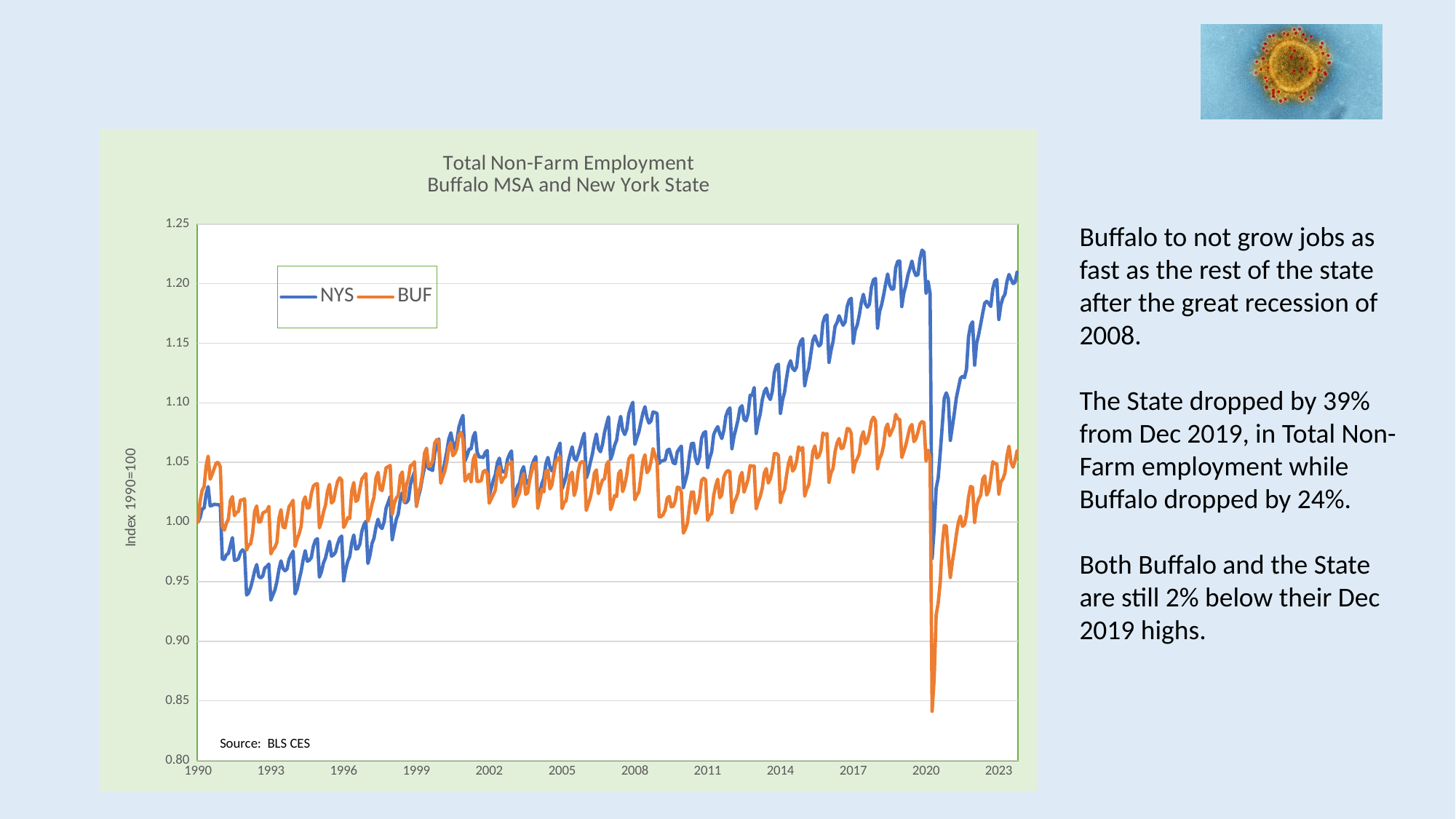

#

### Chart: Total Non-Farm Employment
Buffalo MSA and New York State

| Category | NYS | BUF |
|---|---|---|
| 32874 | 1.0 | 1.0 |
| 32905 | 1.0034968059210934 | 1.0174738841405508 |
| 32933 | 1.010799322879984 | 1.0264007597340932 |
| 32964 | 1.0116642572067565 | 1.0296296296296297 |
| 32994 | 1.023489145074199 | 1.0469135802469136 |
| 33025 | 1.0296796036129543 | 1.0552706552706552 |
| 33055 | 1.0135053317023144 | 1.035897435897436 |
| 33086 | 1.0139501550703687 | 1.0400759734093068 |
| 33117 | 1.0148768704204816 | 1.045014245014245 |
| 33147 | 1.0145803215084455 | 1.0495726495726496 |
| 33178 | 1.0145926777131136 | 1.0499525166191832 |
| 33208 | 1.0134311944743053 | 1.0461538461538462 |
| 33239 | 0.9688994328502057 | 0.9963912630579297 |
| 33270 | 0.9686028839381695 | 0.9931623931623932 |
| 33298 | 0.9724950884086444 | 0.9988603988603989 |
| 33329 | 0.973533009600771 | 1.002469135802469 |
| 33359 | 0.9804401280102804 | 1.0180436847103513 |
| 33390 | 0.9868406420283946 | 1.0212725546058878 |
| 33420 | 0.9679109364767517 | 1.005318138651472 |
| 33451 | 0.9680344985234336 | 1.007977207977208 |
| 33482 | 0.9692577627855827 | 1.0089268755935423 |
| 33512 | 0.9744967935648886 | 1.0184235517568851 |
| 33543 | 0.9766467731771509 | 1.018613485280152 |
| 33573 | 0.9747439176582521 | 1.0193732193732195 |
| 33604 | 0.9387132248458564 | 0.9764482431149097 |
| 33635 | 0.940467805908737 | 0.9806267806267807 |
| 33664 | 0.9450148892266251 | 0.981576448243115 |
| 33695 | 0.9516501711334346 | 0.9908831908831909 |
| 33725 | 0.9591133187530119 | 1.009116809116809 |
| 33756 | 0.9642658560996404 | 1.0134852801519467 |
| 33786 | 0.9543932485697693 | 1.0 |
| 33817 | 0.953095847079611 | 1.000189933523267 |
| 33848 | 0.954652728867801 | 1.0074074074074073 |
| 33878 | 0.961460997639965 | 1.0085470085470085 |
| 33909 | 0.9626101246741051 | 1.009306742640076 |
| 33939 | 0.9646983232630265 | 1.0131054131054131 |
| 33970 | 0.9344503342353363 | 0.9732193732193732 |
| 34001 | 0.938762649664529 | 0.9768281101614434 |
| 34029 | 0.9428896220236992 | 0.978727445394112 |
| 34060 | 0.950118001754581 | 0.9830959164292498 |
| 34090 | 0.9603242268104929 | 1.0030389363722696 |
| 34121 | 0.9673796196760203 | 1.0102564102564102 |
| 34151 | 0.9609667494532379 | 0.9958214624881292 |
| 34182 | 0.9591009625483436 | 0.9950617283950617 |
| 34213 | 0.9605589946991882 | 1.003988603988604 |
| 34243 | 0.9687882270081921 | 1.0129154795821462 |
| 34274 | 0.9724085949759672 | 1.0153846153846153 |
| 34304 | 0.9754852899383425 | 1.0182336182336182 |
| 34335 | 0.9396152277866331 | 0.9794871794871794 |
| 34366 | 0.9438286935784804 | 0.9855650522317189 |
| 34394 | 0.9515266090867529 | 0.9901234567901235 |
| 34425 | 0.9588044136363074 | 0.9965811965811966 |
| 34455 | 0.9684793218914878 | 1.0167141500474834 |
| 34486 | 0.975942469511065 | 1.0210826210826212 |
| 34516 | 0.9671077831733205 | 1.0115859449192783 |
| 34547 | 0.9678738678627473 | 1.0121557454890788 |
| 34578 | 0.9701103409076868 | 1.0237416904083572 |
| 34608 | 0.9795751936835082 | 1.0300094966761633 |
| 34639 | 0.984604168983455 | 1.031718898385565 |
| 34669 | 0.9860374887249632 | 1.0320987654320988 |
| 34700 | 0.953738369722356 | 0.9950617283950617 |
| 34731 | 0.9581248223795579 | 1.000189933523267 |
| 34759 | 0.9656003262038032 | 1.008167141500475 |
| 34790 | 0.9697149423583052 | 1.0140550807217474 |
| 34820 | 0.9769309658845189 | 1.0256410256410255 |
| 34851 | 0.9838010156800238 | 1.0315289648622983 |
| 34881 | 0.9713583175791723 | 1.015954415954416 |
| 34912 | 0.9723838825666309 | 1.0176638176638177 |
| 34943 | 0.9746944928395794 | 1.0265906932573599 |
| 34973 | 0.9814904054070752 | 1.0339981006647674 |
| 35004 | 0.9863216814323312 | 1.037037037037037 |
| 35034 | 0.9882368931558982 | 1.0353276353276353 |
| 35065 | 0.9505134003039626 | 0.9954415954415955 |
| 35096 | 0.9601018151264658 | 0.998670465337132 |
| 35125 | 0.9670336459453115 | 1.0036087369420703 |
| 35156 | 0.9711111934858089 | 1.002849002849003 |
| 35186 | 0.9824789017805291 | 1.0260208926875594 |
| 35217 | 0.9890771150733341 | 1.033048433048433 |
| 35247 | 0.9773016520245641 | 1.017283950617284 |
| 35278 | 0.9776723381646094 | 1.018613485280152 |
| 35309 | 0.9814286243837342 | 1.0275403608736942 |
| 35339 | 0.992190878649714 | 1.0360873694207027 |
| 35370 | 0.9975287590663652 | 1.038366571699905 |
| 35400 | 1.000568385414736 | 1.0406457739791073 |
| 35431 | 0.9652172838590899 | 1.0005698005698005 |
| 35462 | 0.9718154971518949 | 1.0068376068376068 |
| 35490 | 0.9819352287751294 | 1.0148148148148148 |
| 35521 | 0.9865070245023538 | 1.0208926875593543 |
| 35551 | 0.9960213020968479 | 1.0372269705603039 |
| 35582 | 1.0022488292496077 | 1.0415954415954416 |
| 35612 | 0.9960830831201888 | 1.0275403608736942 |
| 35643 | 0.9945385575366671 | 1.0264007597340932 |
| 35674 | 1.0001606306606863 | 1.0355175688509022 |
| 35704 | 1.0118125316627744 | 1.0455840455840455 |
| 35735 | 1.0163843273899988 | 1.0463437796771131 |
| 35765 | 1.0213020968479323 | 1.047483380816714 |
| 35796 | 0.9851354857841865 | 1.0064577397910732 |
| 35827 | 0.9938342538705811 | 1.0151946818613484 |
| 35855 | 1.0021129109982578 | 1.0201329534662869 |
| 35886 | 1.0067835563628276 | 1.0220322886989555 |
| 35916 | 1.0187443624816201 | 1.0387464387464387 |
| 35947 | 1.0246506283130075 | 1.0419753086419754 |
| 35977 | 1.0163472587759943 | 1.017094017094017 |
| 36008 | 1.0162978339573217 | 1.0311490978157645 |
| 36039 | 1.0184972383882567 | 1.0362773029439696 |
| 36069 | 1.031224129196476 | 1.047483380816714 |
| 36100 | 1.037043901595186 | 1.047863247863248 |
| 36130 | 1.0418504652111058 | 1.050522317188984 |
| 36161 | 1.0134188382696372 | 1.0131054131054131 |
| 36192 | 1.0215368647366274 | 1.0246913580246915 |
| 36220 | 1.0279991597780826 | 1.0300094966761633 |
| 36251 | 1.0376493556239266 | 1.0412155745489078 |
| 36281 | 1.0458168069095897 | 1.0577397910731243 |
| 36312 | 1.0518219223783223 | 1.0619183285849954 |
| 36342 | 1.0447171046941222 | 1.0467236467236467 |
| 36373 | 1.0442475689167314 | 1.047863247863248 |
| 36404 | 1.0431849353152685 | 1.0510921177587844 |
| 36434 | 1.0574934203210142 | 1.066286799620133 |
| 36465 | 1.0644623197538643 | 1.0691358024691358 |
| 36495 | 1.069688994328502 | 1.0683760683760684 |
| 36526 | 1.0347580037315738 | 1.0324786324786326 |
| 36557 | 1.0411090929310154 | 1.0377967711301044 |
| 36586 | 1.0501661909527868 | 1.042545109211776 |
| 36617 | 1.0590873707232087 | 1.050522317188984 |
| 36647 | 1.069614857100493 | 1.0628679962013294 |
| 36678 | 1.0748786002891353 | 1.0664767331433997 |
| 36708 | 1.0662416132260815 | 1.055650522317189 |
| 36739 | 1.0610767196747848 | 1.0575498575498576 |
| 36770 | 1.06841630524768 | 1.0617283950617284 |
| 36800 | 1.079549245653705 | 1.0731244064577399 |
| 36831 | 1.0854060866664195 | 1.0752136752136752 |
| 36861 | 1.0894589217975807 | 1.0698955365622032 |
| 36892 | 1.0511793997355772 | 1.034377967711301 |
| 36923 | 1.0556647020301244 | 1.03684710351377 |
| 36951 | 1.0611508569027936 | 1.0400759734093068 |
| 36982 | 1.06131148756348 | 1.0336182336182336 |
| 37012 | 1.071245876116692 | 1.0520417853751187 |
| 37043 | 1.0751751492011714 | 1.0566001899335233 |
| 37073 | 1.0587661094018361 | 1.0339981006647674 |
| 37104 | 1.0544537939726433 | 1.0339981006647674 |
| 37135 | 1.0546638494520024 | 1.0347578347578348 |
| 37165 | 1.0540954640372664 | 1.042165242165242 |
| 37196 | 1.0582965736244456 | 1.0433048433048433 |
| 37226 | 1.0599893736639854 | 1.0404558404558404 |
| 37257 | 1.0225130049054132 | 1.0157644824311491 |
| 37288 | 1.028443983146137 | 1.0193732193732195 |
| 37316 | 1.0350421964389418 | 1.0229819563152895 |
| 37347 | 1.0395769235521617 | 1.0265906932573599 |
| 37377 | 1.04967194276606 | 1.0415954415954416 |
| 37408 | 1.0535517910318666 | 1.0465337132003798 |
| 37438 | 1.0437533207300045 | 1.033048433048433 |
| 37469 | 1.0419122462344466 | 1.0366571699905034 |
| 37500 | 1.0423447133978327 | 1.0379867046533713 |
| 37530 | 1.0525509384537446 | 1.0482431149097815 |
| 37561 | 1.056826185268933 | 1.0488129154795822 |
| 37591 | 1.0596928247519493 | 1.050522317188984 |
| 37622 | 1.0203259566791465 | 1.0129154795821462 |
| 37653 | 1.0244899976523212 | 1.0157644824311491 |
| 37681 | 1.0301367831856767 | 1.0208926875593543 |
| 37712 | 1.0329416416453523 | 1.0245014245014246 |
| 37742 | 1.042579481286528 | 1.0351377018043684 |
| 37773 | 1.046409904733662 | 1.0406457739791073 |
| 37803 | 1.0348692095735874 | 1.0231718898385564 |
| 37834 | 1.0322496941839345 | 1.0245014245014246 |
| 37865 | 1.0364013789524409 | 1.0353276353276353 |
| 37895 | 1.0466570288270254 | 1.042545109211776 |
| 37926 | 1.0516736479223041 | 1.049002849002849 |
| 37956 | 1.054923329750034 | 1.0495726495726496 |
| 37987 | 1.01617427191064 | 1.0115859449192783 |
| 38018 | 1.0231431713434902 | 1.018613485280152 |
| 38047 | 1.032150844546589 | 1.0275403608736942 |
| 38078 | 1.0366608592504727 | 1.025261158594492 |
| 38108 | 1.0488193646439559 | 1.0427350427350428 |
| 38139 | 1.0541943136746117 | 1.0434947768281102 |
| 38169 | 1.0461751368449668 | 1.027730294396961 |
| 38200 | 1.0428018929705551 | 1.0311490978157645 |
| 38231 | 1.04683001569238 | 1.0419753086419754 |
| 38261 | 1.0574439955023416 | 1.0512820512820513 |
| 38292 | 1.061879872978216 | 1.0526115859449192 |
| 38322 | 1.0662539694307496 | 1.0550807217473883 |
| 38353 | 1.0277767480940554 | 1.0112060778727445 |
| 38384 | 1.0326574489379843 | 1.0163342830009496 |
| 38412 | 1.0382918782666717 | 1.0178537511870844 |
| 38443 | 1.0498696420407507 | 1.0298195631528966 |
| 38473 | 1.0567396918362555 | 1.0393162393162394 |
| 38504 | 1.0630290000123561 | 1.0417853751187085 |
| 38534 | 1.0535888596458711 | 1.0222222222222221 |
| 38565 | 1.0517848537643177 | 1.0283000949667616 |
| 38596 | 1.0570238845436235 | 1.0427350427350428 |
| 38626 | 1.0626706700769792 | 1.0495726495726496 |
| 38657 | 1.0690835402997616 | 1.0507122507122506 |
| 38687 | 1.0744214207164127 | 1.0493827160493827 |
| 38718 | 1.036833846115827 | 1.0096866096866097 |
| 38749 | 1.041936958643783 | 1.0151946818613484 |
| 38777 | 1.049956135473428 | 1.0205128205128204 |
| 38808 | 1.0569621035202827 | 1.029059829059829 |
| 38838 | 1.0667235052081403 | 1.041025641025641 |
| 38869 | 1.0737541856643313 | 1.043684710351377 |
| 38899 | 1.061879872978216 | 1.0237416904083572 |
| 38930 | 1.0589885210858632 | 1.0298195631528966 |
| 38961 | 1.0650924861919413 | 1.0351377018043684 |
| 38991 | 1.0750392309498213 | 1.0362773029439696 |
| 39022 | 1.082032842792008 | 1.0480531813865148 |
| 39052 | 1.0882480137400996 | 1.0509021842355175 |
| 39083 | 1.0525385822490765 | 1.0102564102564102 |
| 39114 | 1.057271008636987 | 1.0151946818613484 |
| 39142 | 1.0642646204791737 | 1.0222222222222221 |
| 39173 | 1.0686510731363754 | 1.0214624881291547 |
| 39203 | 1.0806983726878452 | 1.0406457739791073 |
| 39234 | 1.0886557684941494 | 1.0433048433048433 |
| 39264 | 1.077127429538743 | 1.0254510921177589 |
| 39295 | 1.0734082119336226 | 1.0309591642924976 |
| 39326 | 1.077918226637506 | 1.039506172839506 |
| 39356 | 1.0907068984690662 | 1.0528015194681861 |
| 39387 | 1.0963536840024217 | 1.055650522317189 |
| 39417 | 1.1004806563615919 | 1.055840455840456 |
| 39448 | 1.0651666234199504 | 1.018613485280152 |
| 39479 | 1.070615709678615 | 1.022412155745489 |
| 39508 | 1.0755705477505528 | 1.025261158594492 |
| 39539 | 1.0837132866268797 | 1.0377967711301044 |
| 39569 | 1.0915347641818338 | 1.0510921177587844 |
| 39600 | 1.0967490825518034 | 1.0564102564102564 |
| 39630 | 1.0878155465767134 | 1.0414055080721747 |
| 39661 | 1.0830707639841346 | 1.043684710351377 |
| 39692 | 1.0848624136610199 | 1.050332383665717 |
| 39722 | 1.0923626298946016 | 1.0615384615384615 |
| 39753 | 1.0918313130938702 | 1.055840455840456 |
| 39783 | 1.0910899408137797 | 1.050332383665717 |
| 39814 | 1.0490912011466558 | 1.0043684710351377 |
| 39845 | 1.0511917559402455 | 1.0043684710351377 |
| 39873 | 1.0514635924429452 | 1.0062678062678063 |
| 39904 | 1.0521926085183675 | 1.0100664767331433 |
| 39934 | 1.06002644227799 | 1.01994301994302 |
| 39965 | 1.061089075879453 | 1.0214624881291547 |
| 39995 | 1.0554546465507655 | 1.0127255460588793 |
| 40026 | 1.0495607369240465 | 1.01329534662868 |
| 40057 | 1.0490170639186467 | 1.0178537511870844 |
| 40087 | 1.0588526028345133 | 1.029059829059829 |
| 40118 | 1.0615091868381707 | 1.0288698955365623 |
| 40148 | 1.0636715226551012 | 1.025071225071225 |
| 40179 | 1.0285799013974868 | 0.990693257359924 |
| 40210 | 1.0345479482522149 | 0.9939221272554606 |
| 40238 | 1.041430354252388 | 0.9992402659069326 |
| 40269 | 1.0555164275741062 | 1.01329534662868 |
| 40299 | 1.0658338584720317 | 1.025071225071225 |
| 40330 | 1.066068626360727 | 1.025071225071225 |
| 40360 | 1.053502366213194 | 1.0072174738841406 |
| 40391 | 1.0487946522346197 | 1.011775878442545 |
| 40422 | 1.0543920129493025 | 1.0201329534662869 |
| 40452 | 1.0703438731759154 | 1.0349477682811017 |
| 40483 | 1.0746067637864354 | 1.0366571699905034 |
| 40513 | 1.0758918090719254 | 1.0353276353276353 |
| 40544 | 1.0456438200442353 | 1.001329534662868 |
| 40575 | 1.0534282289851848 | 1.005508072174739 |
| 40603 | 1.058963808676527 | 1.0070275403608737 |
| 40634 | 1.0733340747056135 | 1.0222222222222221 |
| 40664 | 1.0772015667667518 | 1.030579297245964 |
| 40695 | 1.080043493840432 | 1.035897435897436 |
| 40725 | 1.074075446985704 | 1.0203228869895538 |
| 40756 | 1.0700596804685474 | 1.0227920227920229 |
| 40787 | 1.0766949623753568 | 1.0377967711301044 |
| 40817 | 1.0887175495174901 | 1.0415954415954416 |
| 40848 | 1.0935735379520826 | 1.0431149097815764 |
| 40878 | 1.0957852985876857 | 1.042355175688509 |
| 40909 | 1.0614968306335026 | 1.007977207977208 |
| 40940 | 1.0715424250287282 | 1.015954415954416 |
| 40969 | 1.0783630500055603 | 1.0195631528964861 |
| 41000 | 1.0856161421457784 | 1.0243114909781577 |
| 41030 | 1.0955628869036587 | 1.0376068376068377 |
| 41061 | 1.0975893044692393 | 1.0415954415954416 |
| 41091 | 1.0862710209931918 | 1.025071225071225 |
| 41122 | 1.0849241946843609 | 1.0301994301994302 |
| 41153 | 1.0907563232877389 | 1.035897435897436 |
| 41183 | 1.1063498535789746 | 1.0472934472934472 |
| 41214 | 1.1063622097836427 | 1.0469135802469136 |
| 41244 | 1.1127874362110934 | 1.0469135802469136 |
| 41275 | 1.0742360776463902 | 1.0110161443494776 |
| 41306 | 1.083663861808207 | 1.0169040835707501 |
| 41334 | 1.090842816720416 | 1.0214624881291547 |
| 41365 | 1.102482361517836 | 1.0283000949667616 |
| 41395 | 1.1093647675180092 | 1.041025641025641 |
| 41426 | 1.112256119410362 | 1.044824311490978 |
| 41456 | 1.1057567557549024 | 1.0326685660018993 |
| 41487 | 1.102815979043877 | 1.0362773029439696 |
| 41518 | 1.109784878476727 | 1.0446343779677112 |
| 41548 | 1.1254525459959719 | 1.0573599240265907 |
| 41579 | 1.1312846745993501 | 1.0573599240265907 |
| 41609 | 1.1323967330194857 | 1.0560303893637226 |
| 41640 | 1.091176434246457 | 1.0163342830009496 |
| 41671 | 1.1021611001964637 | 1.0233618233618234 |
| 41699 | 1.1086851762612595 | 1.0269705603038937 |
| 41730 | 1.120633626175384 | 1.0389363722697056 |
| 41760 | 1.1309634132779776 | 1.0493827160493827 |
| 41791 | 1.1353004411165066 | 1.0547008547008547 |
| 41821 | 1.1288875708937243 | 1.0427350427350428 |
| 41852 | 1.1270464963981663 | 1.045014245014245 |
| 41883 | 1.1301602599745462 | 1.0512820512820513 |
| 41913 | 1.1460626953824864 | 1.0630579297245963 |
| 41944 | 1.1515488502551556 | 1.0602089268755936 |
| 41974 | 1.1538594605281043 | 1.0624881291547958 |
| 42005 | 1.114381386613288 | 1.0216524216524216 |
| 42036 | 1.1232037167463642 | 1.0275403608736942 |
| 42064 | 1.128936995712397 | 1.0311490978157645 |
| 42095 | 1.1405888967144853 | 1.0431149097815764 |
| 42125 | 1.152290222535246 | 1.0590693257359924 |
| 42156 | 1.15625656423373 | 1.0638176638176637 |
| 42186 | 1.1514129320038058 | 1.0537511870845204 |
| 42217 | 1.147669001989349 | 1.0552706552706552 |
| 42248 | 1.1493865144382251 | 1.0602089268755936 |
| 42278 | 1.1671670929557276 | 1.0746438746438747 |
| 42309 | 1.1724308361443698 | 1.0731244064577399 |
| 42339 | 1.1737282376345282 | 1.0742640075973409 |
| 42370 | 1.1339659710123438 | 1.0332383665717 |
| 42401 | 1.1438262223375468 | 1.0412155745489078 |
| 42430 | 1.151363507185133 | 1.044824311490978 |
| 42461 | 1.1641521790166933 | 1.0588793922127255 |
| 42491 | 1.1673771484350868 | 1.066286799620133 |
| 42522 | 1.173073358787115 | 1.07008547008547 |
| 42552 | 1.168761043357922 | 1.0617283950617284 |
| 42583 | 1.1651406753901472 | 1.062108262108262 |
| 42614 | 1.1679331776451545 | 1.0689458689458688 |
| 42644 | 1.1810678232074237 | 1.0784425451092117 |
| 42675 | 1.1861832919400477 | 1.078062678062678 |
| 42705 | 1.1877401737282376 | 1.0742640075973409 |
| 42736 | 1.150016680876302 | 1.0417853751187085 |
| 42767 | 1.1610260592356452 | 1.0499525166191832 |
| 42795 | 1.1655113615301924 | 1.05318138651472 |
| 42826 | 1.17385179968121 | 1.0573599240265907 |
| 42856 | 1.1841692305791354 | 1.0708452041785375 |
| 42887 | 1.1910516365793082 | 1.0757834757834759 |
| 42917 | 1.1830448159543314 | 1.0657169990503323 |
| 42948 | 1.1802523136993242 | 1.0683760683760684 |
| 42979 | 1.1827111984282908 | 1.0748338081671416 |
| 43009 | 1.1972544513227317 | 1.084520417853751 |
| 43040 | 1.2031483609494507 | 1.0879392212725547 |
| 43070 | 1.2043716252116 | 1.0850902184235518 |
| 43101 | 1.1626817906611806 | 1.0446343779677112 |
| 43132 | 1.1765083836848673 | 1.052991452991453 |
| 43160 | 1.1822540188555684 | 1.05679012345679 |
| 43191 | 1.1902731956852133 | 1.0640075973409306 |
| 43221 | 1.1996762674376937 | 1.0784425451092117 |
| 43252 | 1.2081155552260567 | 1.0822412155745489 |
| 43282 | 1.1987989769062535 | 1.0723646723646723 |
| 43313 | 1.1951786089384784 | 1.0761633428300095 |
| 43344 | 1.195648144715869 | 1.0801519468186136 |
| 43374 | 1.2133669422100308 | 1.090218423551757 |
| 43405 | 1.2187913160593593 | 1.0866096866096866 |
| 43435 | 1.218914878106041 | 1.086039886039886 |
| 43466 | 1.1807589180907192 | 1.0541310541310542 |
| 43497 | 1.191879502292076 | 1.0590693257359924 |
| 43525 | 1.1983047287195265 | 1.0645773979107311 |
| 43556 | 1.2070652778292619 | 1.0721747388414056 |
| 43586 | 1.2127614881812903 | 1.079392212725546 |
| 43617 | 1.2189643029247137 | 1.0818613485280153 |
| 43647 | 1.2108586326623914 | 1.067426400759734 |
| 43678 | 1.2067934413265622 | 1.0698955365622032 |
| 43709 | 1.2075224574019845 | 1.075593542260209 |
| 43739 | 1.2210154328996305 | 1.0822412155745489 |
| 43770 | 1.2281696754025033 | 1.0843304843304844 |
| 43800 | 1.2264027381349545 | 1.08338081671415 |
| 43831 | 1.1920401329527621 | 1.0512820512820513 |
| 43862 | 1.2018633156639607 | 1.0602089268755936 |
| 43891 | 1.191669446812717 | 1.054320987654321 |
| 43922 | 0.9694554620602736 | 0.8412155745489078 |
| 43952 | 0.9941431589872854 | 0.8679962013295347 |
| 43983 | 1.028394558327464 | 0.9219373219373219 |
| 44013 | 1.036772065092486 | 0.9318138651471984 |
| 44044 | 1.0580741619404184 | 0.9494776828110162 |
| 44075 | 1.0807601537111862 | 0.9806267806267807 |
| 44105 | 1.1038415440313354 | 0.9969610636277303 |
| 44136 | 1.1083639149398872 | 0.9965811965811966 |
| 44166 | 1.1032855148212675 | 0.9722697056030389 |
| 44197 | 1.0685027986803572 | 0.9534662867996201 |
| 44228 | 1.0799446442030867 | 0.9665716999050332 |
| 44256 | 1.0915841890005067 | 0.9770180436847103 |
| 44287 | 1.1044840666740805 | 0.9895536562203229 |
| 44317 | 1.112478531094389 | 0.9998100664767331 |
| 44348 | 1.1205347765380387 | 1.0049382716049382 |
| 44378 | 1.1222399327822465 | 0.9963912630579297 |
| 44409 | 1.1211525867714474 | 0.9977207977207977 |
| 44440 | 1.1281214862042974 | 1.0060778727445394 |
| 44470 | 1.1551445058135943 | 1.0207027540360873 |
| 44501 | 1.1648194140687747 | 1.0298195631528966 |
| 44531 | 1.167957890054491 | 1.029059829059829 |
| 44562 | 1.1316306483300589 | 0.9996201329534663 |
| 44593 | 1.1499301874436247 | 1.0136752136752136 |
| 44621 | 1.1571956357885111 | 1.0193732193732195 |
| 44652 | 1.1660303221262558 | 1.022412155745489 |
| 44682 | 1.1750997763526956 | 1.035897435897436 |
| 44713 | 1.1836996948017446 | 1.0387464387464387 |
| 44743 | 1.18521950797593 | 1.022602089268756 |
| 44774 | 1.1832672276383587 | 1.0262108262108263 |
| 44805 | 1.1809071925467374 | 1.037037037037037 |
| 44835 | 1.1955987198971965 | 1.050522317188984 |
| 44866 | 1.2019868777106424 | 1.049002849002849 |
| 44896 | 1.2033460602241415 | 1.0488129154795822 |
| 44927 | 1.1699472390060668 | 1.0233618233618234 |
| 44958 | 1.182291087469573 | 1.0336182336182336 |
| 44986 | 1.1882097095056283 | 1.0362773029439696 |
| 45017 | 1.1910639927839766 | 1.041025641025641 |
| 45047 | 1.2016656163892698 | 1.0554605887939221 |
| 45078 | 1.2076707318580024 | 1.063627730294397 |
| 45108 | 1.2038155960015322 | 1.0501424501424501 |
| 45139 | 1.2000963783964118 | 1.0459639126305793 |
| 45170 | 1.201035449951193 | 1.0512820512820513 |
| 45200 | 1.2095859435815695 | 1.059639126305793 |
Buffalo to not grow jobs as fast as the rest of the state after the great recession of 2008.

The State dropped by 39% from Dec 2019, in Total Non-Farm employment while Buffalo dropped by 24%.

Both Buffalo and the State are still 2% below their Dec 2019 highs.
Source:  BLS CES